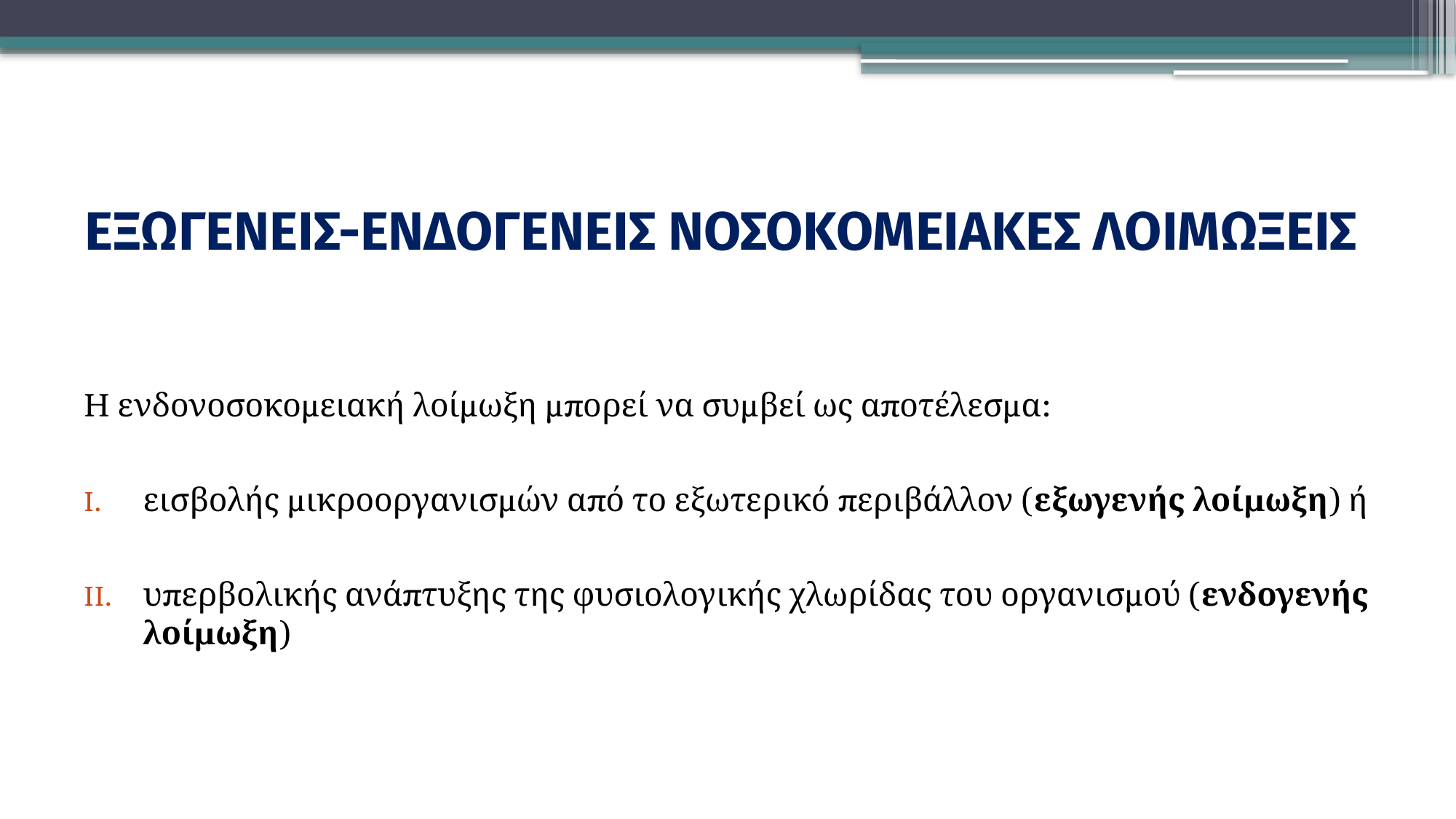

# ΕΞΩΓΕΝΕΙΣ-ΕΝΔΟΓΕΝΕΙΣ ΝΟΣΟΚΟΜΕΙΑΚΕΣ ΛΟΙΜΩΞΕΙΣ
Η ενδονοσοκομειακή λοίμωξη μπορεί να συμβεί ως αποτέλεσμα:

εισβολής μικροοργανισμών από το εξωτερικό περιβάλλον (εξωγενής λοίμωξη) ή

υπερβολικής ανάπτυξης της φυσιολογικής χλωρίδας του οργανισμού (ενδογενής λοίμωξη)